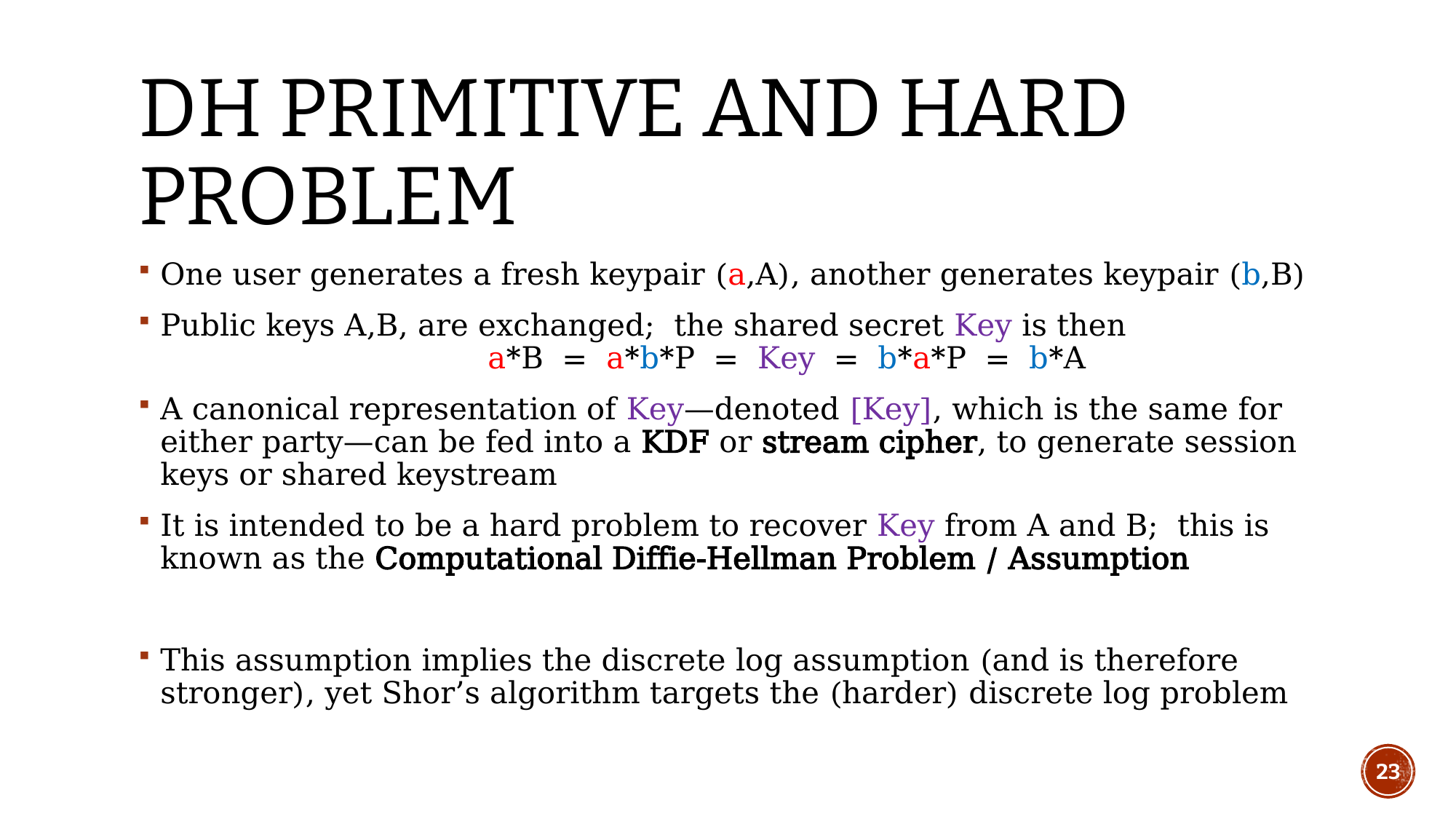

# DH Primitive and hard problem
One user generates a fresh keypair (a,A), another generates keypair (b,B)
Public keys A,B, are exchanged;  the shared secret Key is then
			a*B  =  a*b*P  =  Key  =  b*a*P  =  b*A
A canonical representation of Key—denoted [Key], which is the same for either party—can be fed into a KDF or stream cipher, to generate session keys or shared keystream
It is intended to be a hard problem to recover Key from A and B;  this is known as the Computational Diffie-Hellman Problem / Assumption

This assumption implies the discrete log assumption (and is therefore stronger), yet Shor’s algorithm targets the (harder) discrete log problem
23